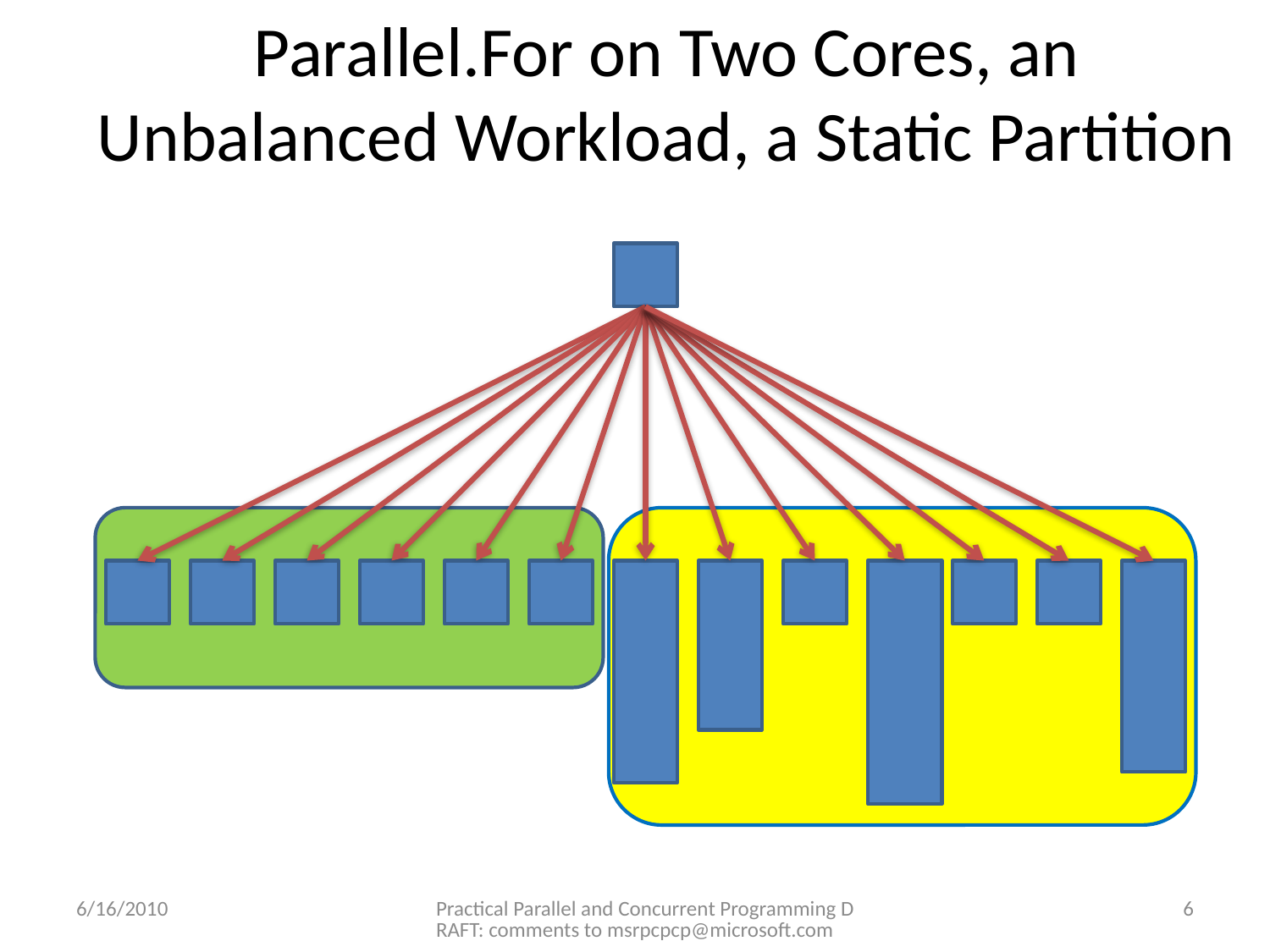

Parallel.For on Two Cores, an Unbalanced Workload, a Static Partition

6/16/2010
Practical Parallel and Concurrent Programming DRAFT: comments to msrpcpcp@microsoft.com
6